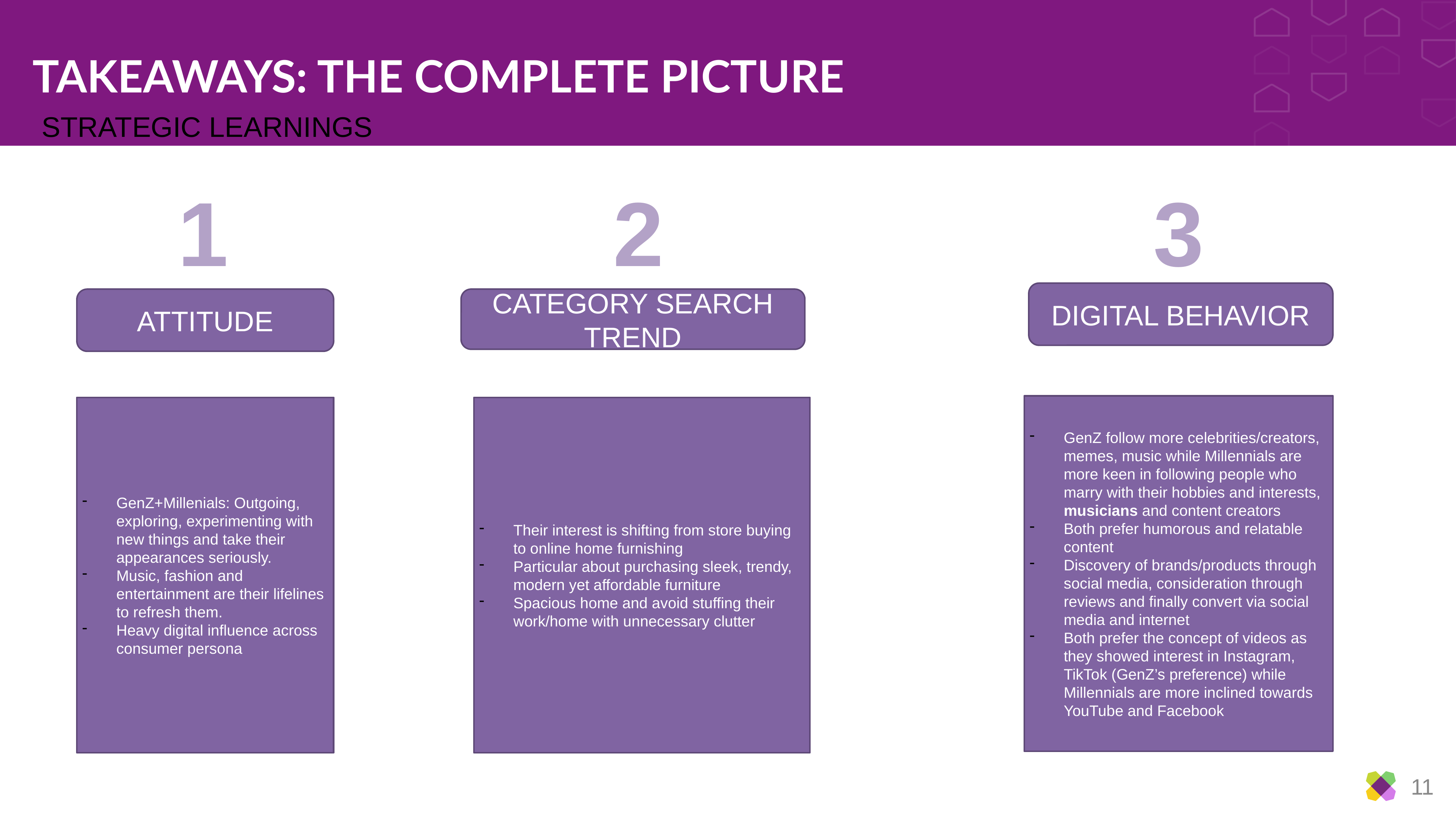

# TAKEAWAYS: THE COMPLETE PICTURE
STRATEGIC LEARNINGS
1
2
3
DIGITAL BEHAVIOR
ATTITUDE
CATEGORY SEARCH TREND
GenZ follow more celebrities/creators, memes, music while Millennials are more keen in following people who marry with their hobbies and interests, musicians and content creators
Both prefer humorous and relatable content
Discovery of brands/products through social media, consideration through reviews and finally convert via social media and internet
Both prefer the concept of videos as they showed interest in Instagram, TikTok (GenZ’s preference) while Millennials are more inclined towards YouTube and Facebook
GenZ+Millenials: Outgoing, exploring, experimenting with new things and take their appearances seriously.
Music, fashion and entertainment are their lifelines to refresh them.
Heavy digital influence across consumer persona
Their interest is shifting from store buying to online home furnishing
Particular about purchasing sleek, trendy, modern yet affordable furniture
Spacious home and avoid stuffing their work/home with unnecessary clutter